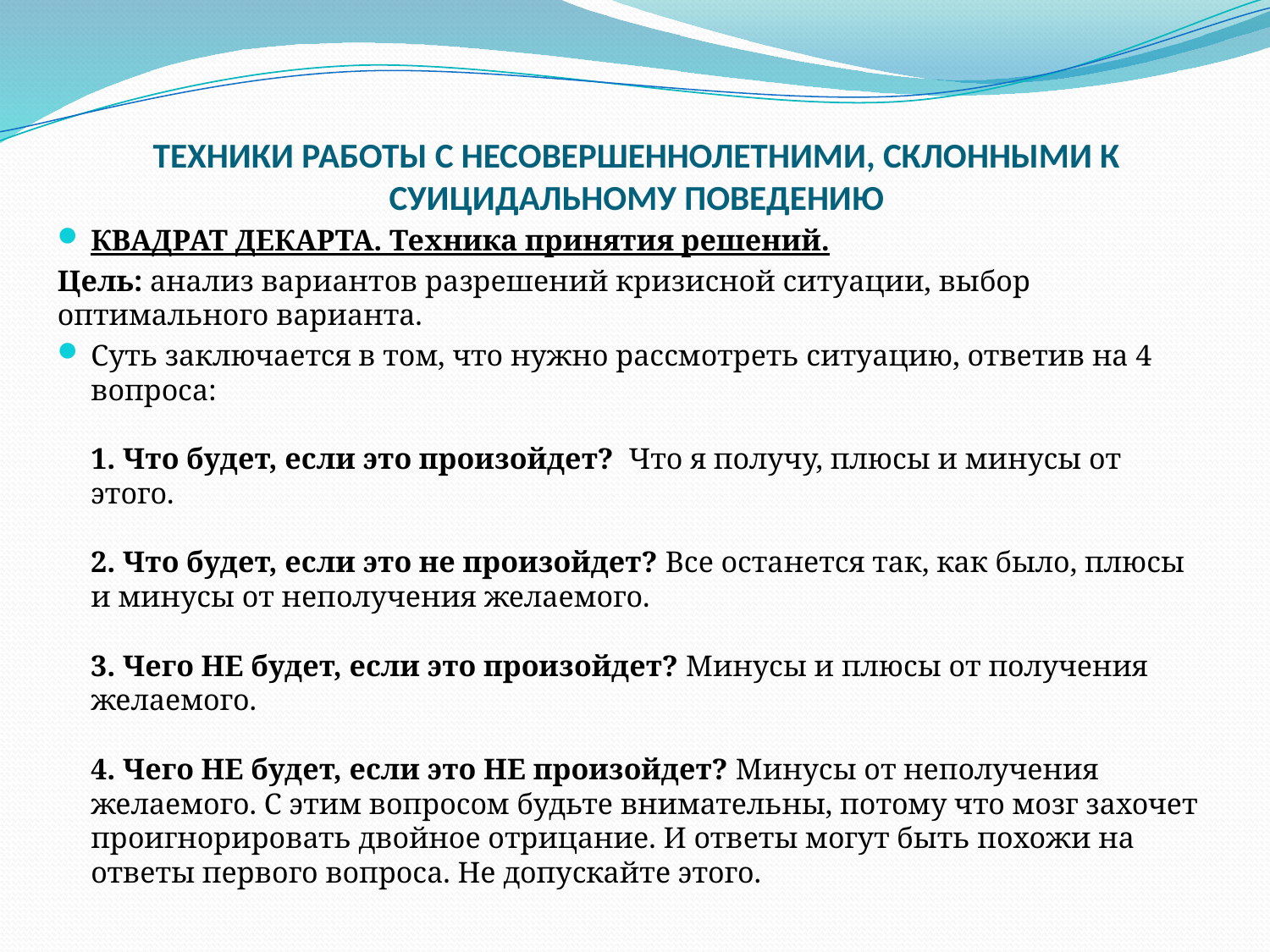

# ТЕХНИКИ РАБОТЫ С НЕСОВЕРШЕННОЛЕТНИМИ, СКЛОННЫМИ К СУИЦИДАЛЬНОМУ ПОВЕДЕНИЮ
КВАДРАТ ДЕКАРТА. Техника принятия решений.
Цель: анализ вариантов разрешений кризисной ситуации, выбор оптимального варианта.
Суть заключается в том, что нужно рассмотреть ситуацию, ответив на 4 вопроса:
1. Что будет, если это произойдет?  Что я получу, плюсы и минусы от этого.
2. Что будет, если это не произойдет? Все останется так, как было, плюсы и минусы от неполучения желаемого.
3. Чего НЕ будет, если это произойдет? Минусы и плюсы от получения желаемого.
4. Чего НЕ будет, если это НЕ произойдет? Минусы от неполучения желаемого. С этим вопросом будьте внимательны, потому что мозг захочет проигнорировать двойное отрицание. И ответы могут быть похожи на ответы первого вопроса. Не допускайте этого.